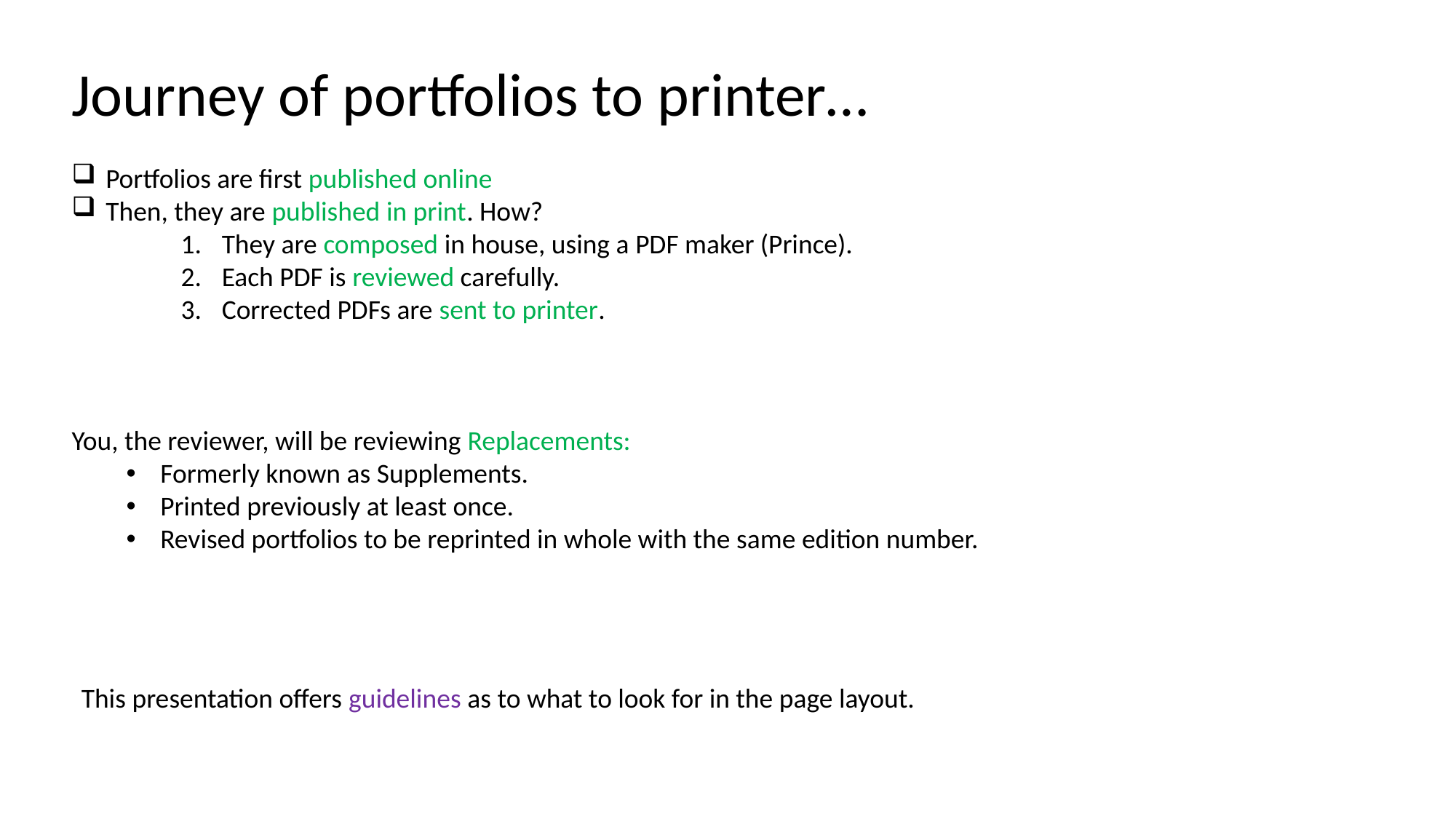

Journey of portfolios to printer…

Portfolios are first published online
Then, they are published in print. How?
They are composed in house, using a PDF maker (Prince).
Each PDF is reviewed carefully.
Corrected PDFs are sent to printer.

You, the reviewer, will be reviewing Replacements:
Formerly known as Supplements.
Printed previously at least once.
Revised portfolios to be reprinted in whole with the same edition number.
This presentation offers guidelines as to what to look for in the page layout.